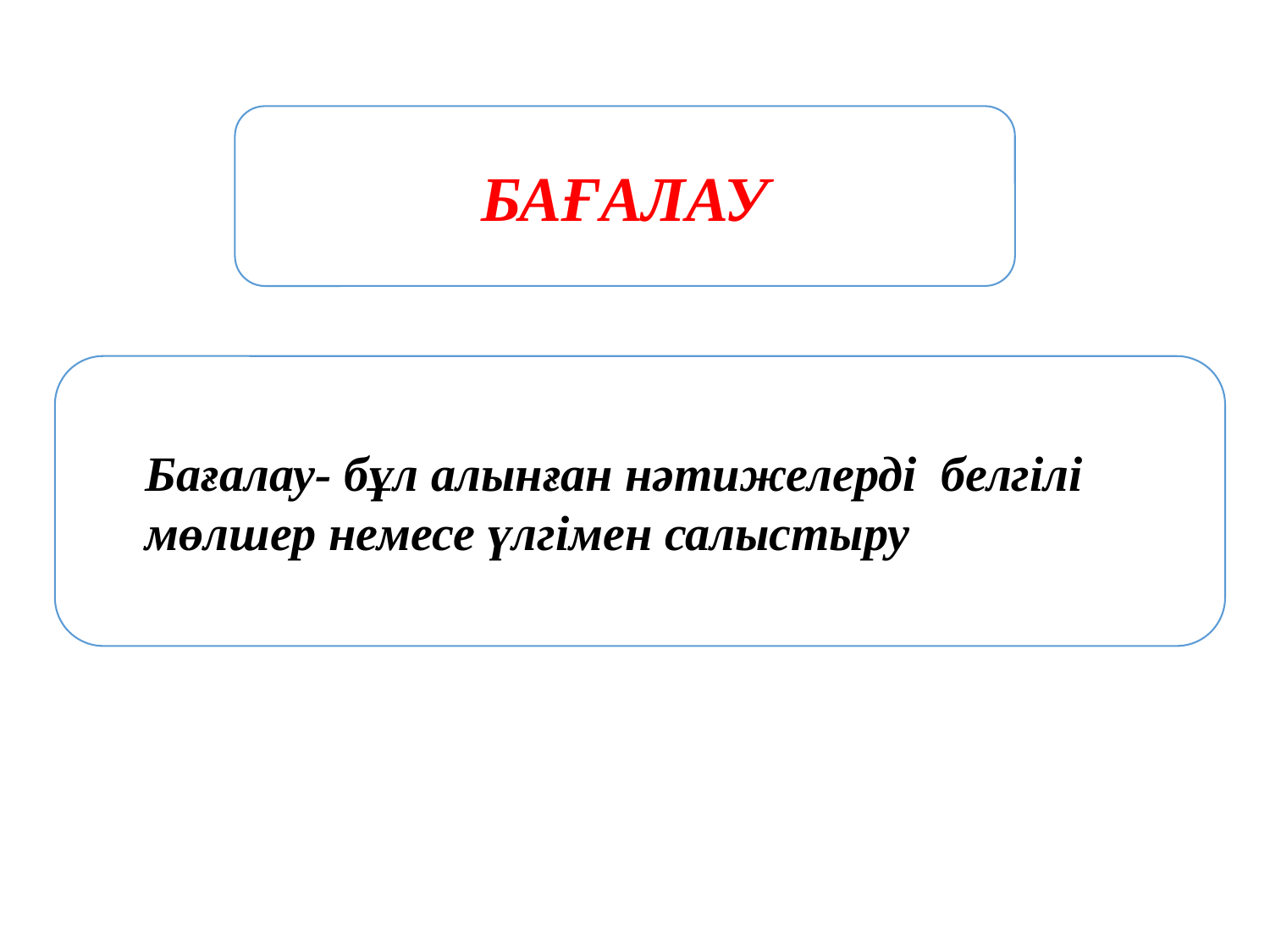

БАҒАЛАУ

Бағалау- бұл алынған нәтижелерді  белгілі мөлшер немесе үлгімен салыстыру